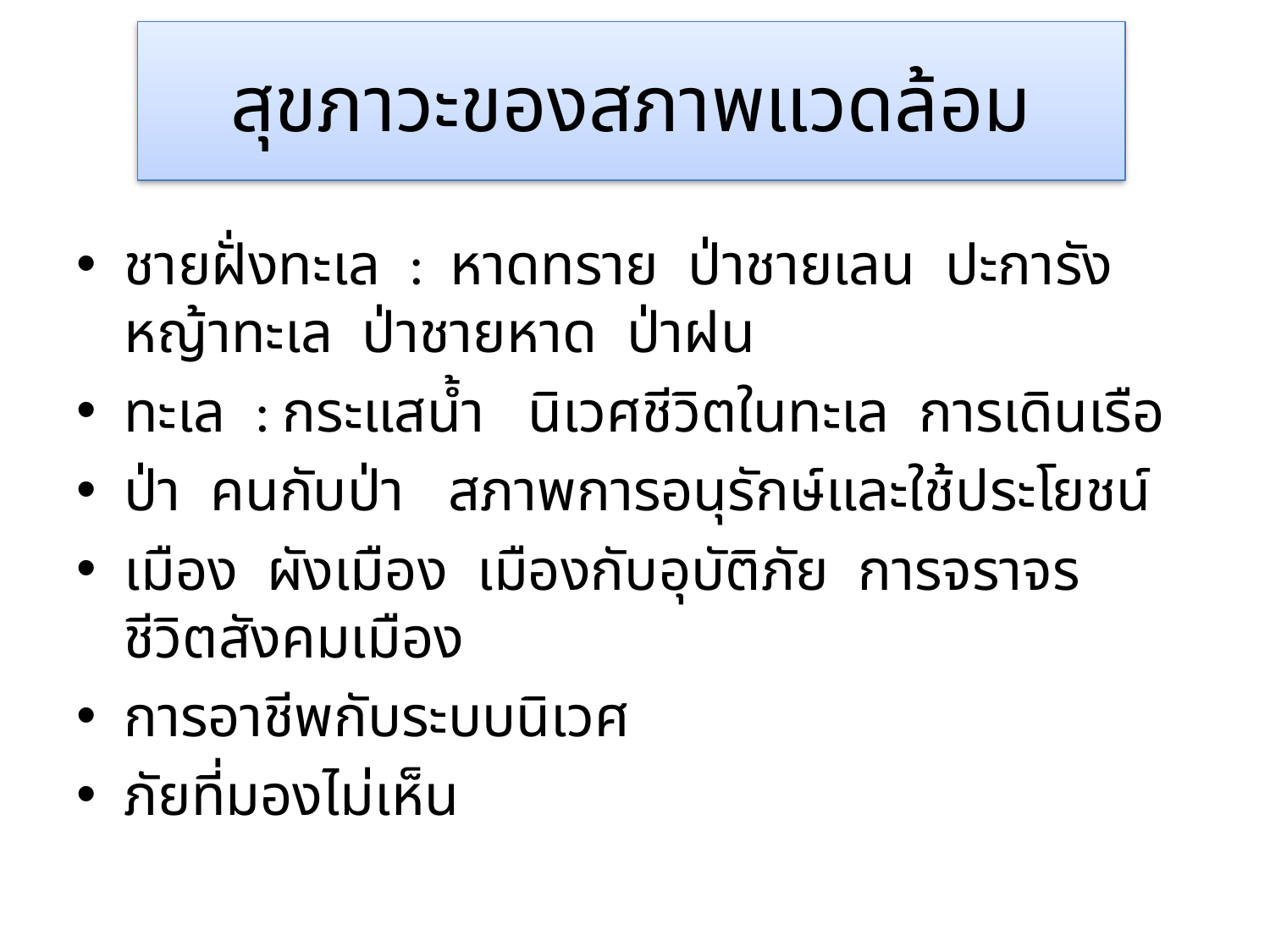

# สุขภาวะของสภาพแวดล้อม
ชายฝั่งทะเล  :  หาดทราย  ป่าชายเลน  ปะการัง  หญ้าทะเล  ป่าชายหาด  ป่าฝน
ทะเล  : กระแสน้ำ   นิเวศชีวิตในทะเล  การเดินเรือ
ป่า  คนกับป่า   สภาพการอนุรักษ์และใช้ประโยชน์
เมือง  ผังเมือง  เมืองกับอุบัติภัย  การจราจร  ชีวิตสังคมเมือง
การอาชีพกับระบบนิเวศ
ภัยที่มองไม่เห็น